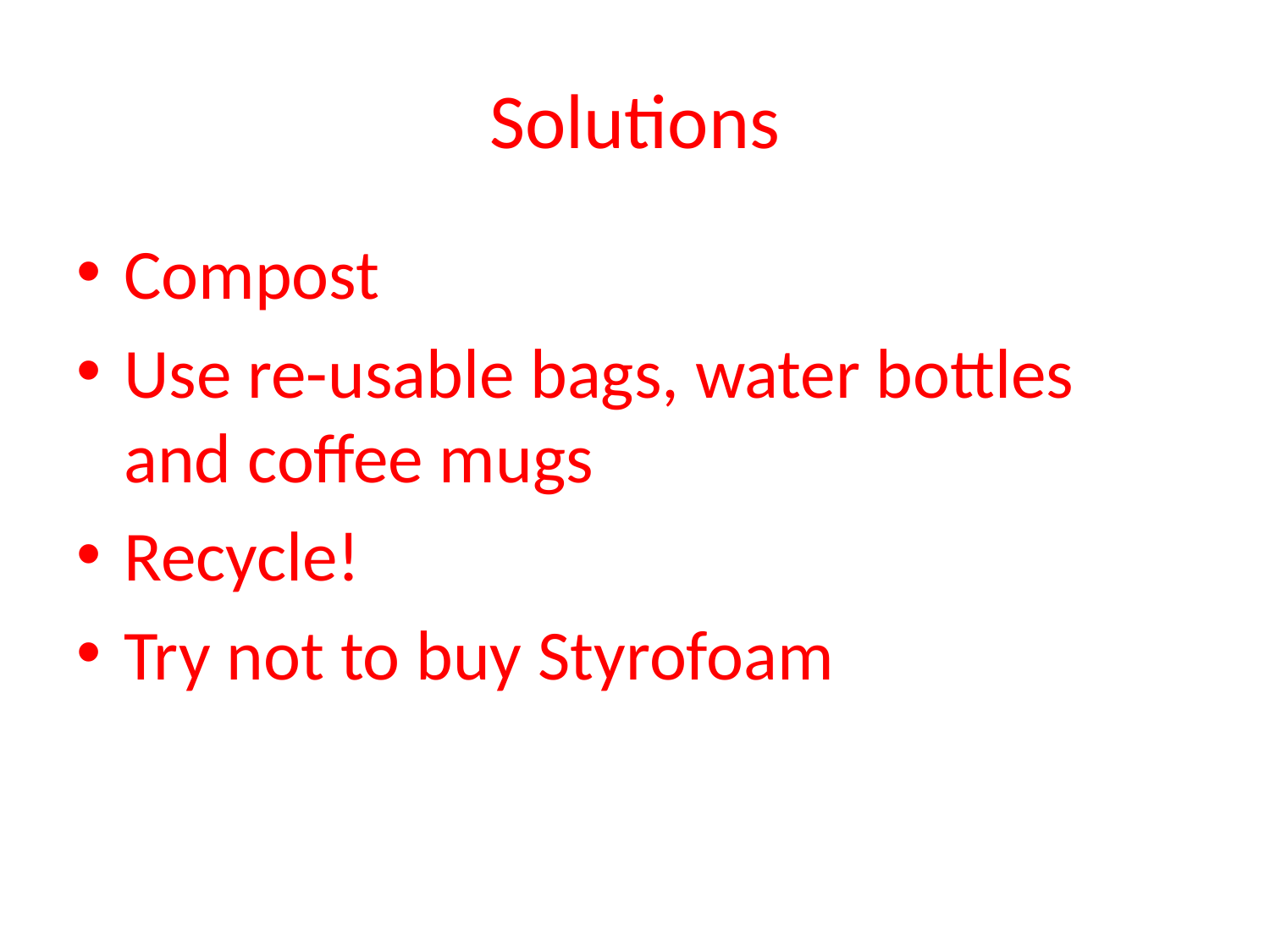

# Solutions
Compost
Use re-usable bags, water bottles and coffee mugs
Recycle!
Try not to buy Styrofoam